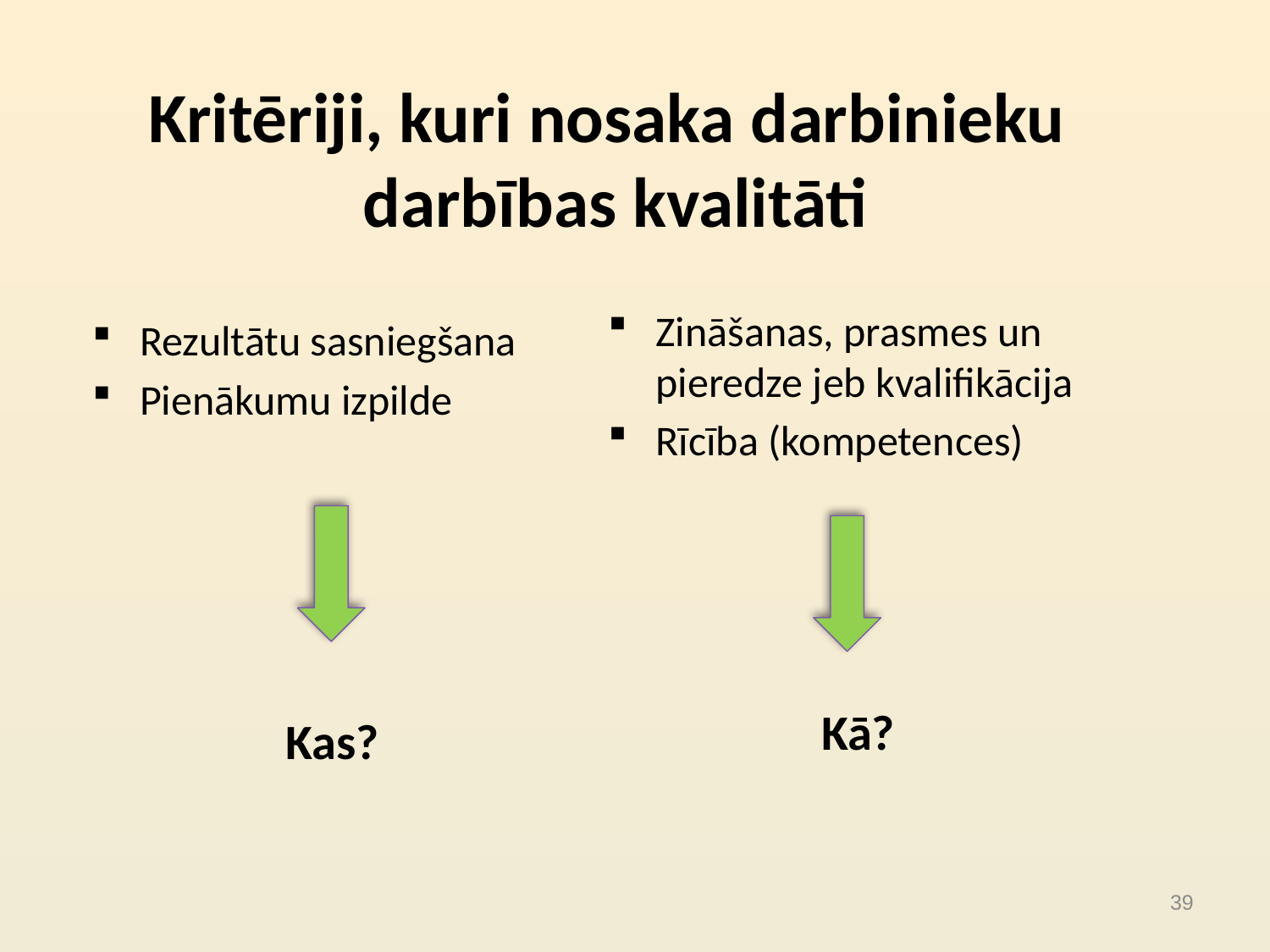

# Kritēriji, kuri nosaka darbinieku darbības kvalitāti
Zināšanas, prasmes un pieredze jeb kvalifikācija
Rīcība (kompetences)

Rezultātu sasniegšana
Pienākumu izpilde

Kā?
Kas?
39